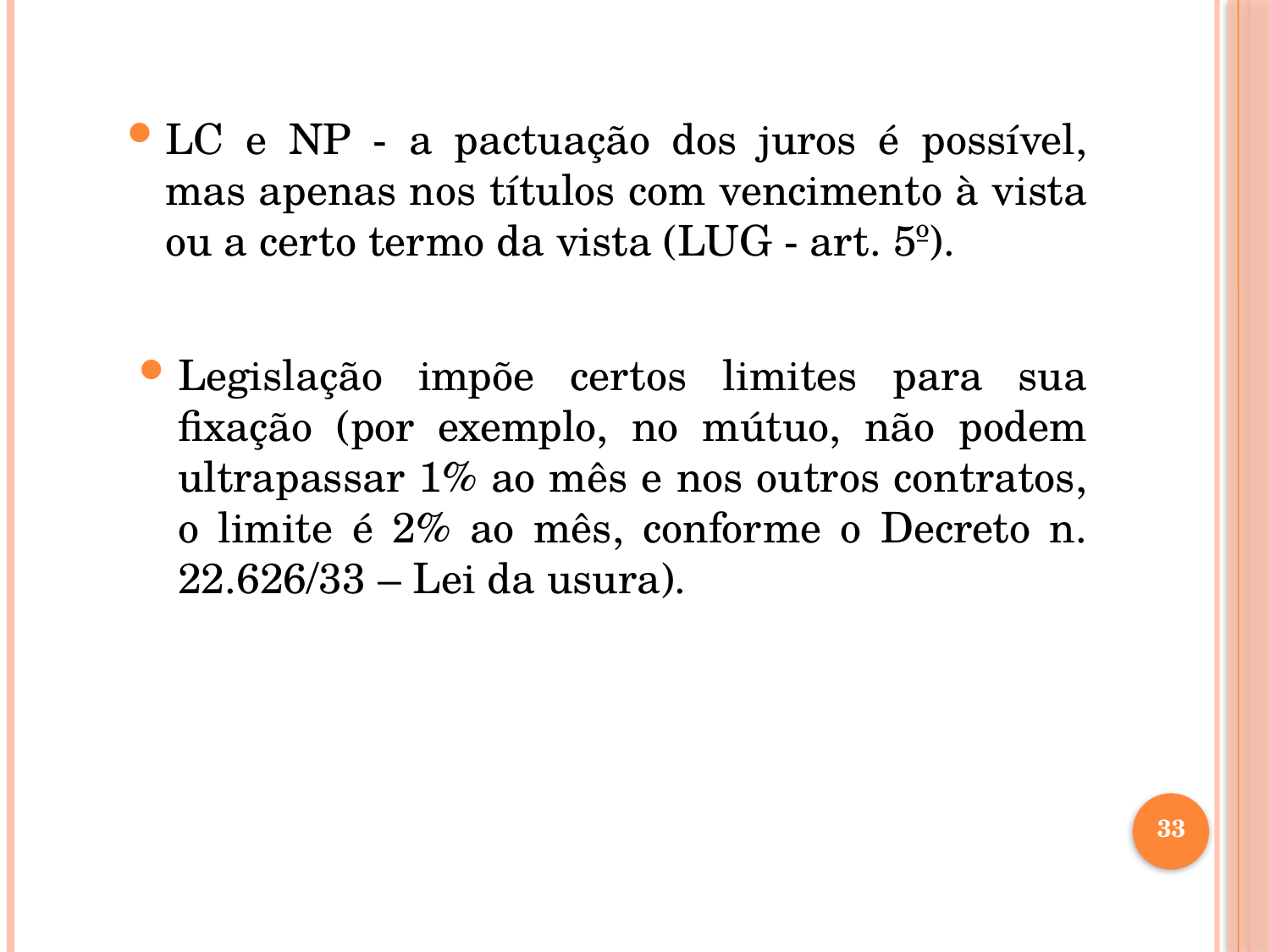

LC e NP - a pactuação dos juros é possível, mas apenas nos títulos com vencimento à vista ou a certo termo da vista (LUG - art. 5º).

Legislação impõe certos limites para sua fixação (por exemplo, no mútuo, não podem ultrapassar 1% ao mês e nos outros contratos, o limite é 2% ao mês, conforme o Decreto n. 22.626/33 – Lei da usura).
33